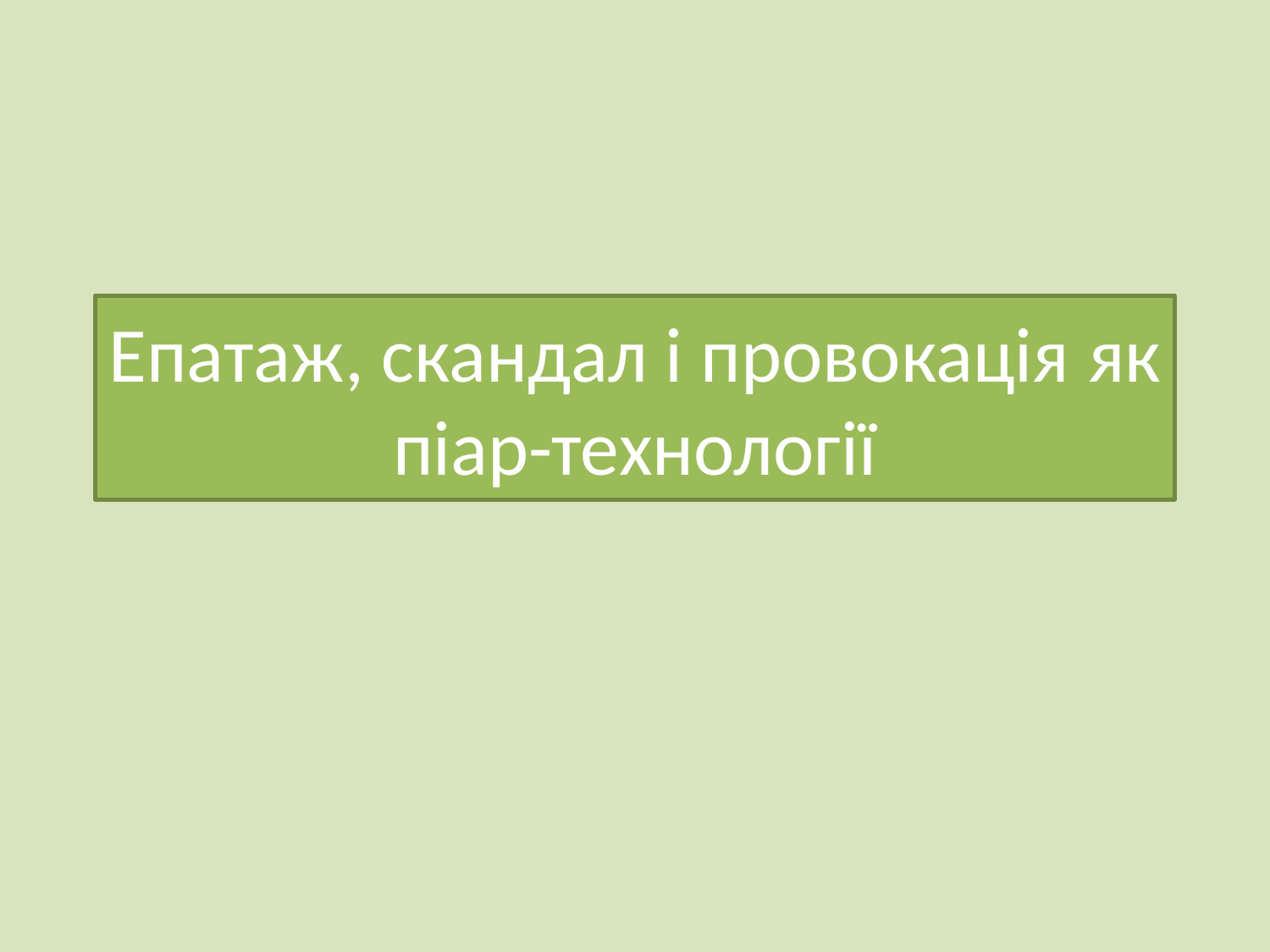

# Епатаж, скандал і провокація як піар-технології